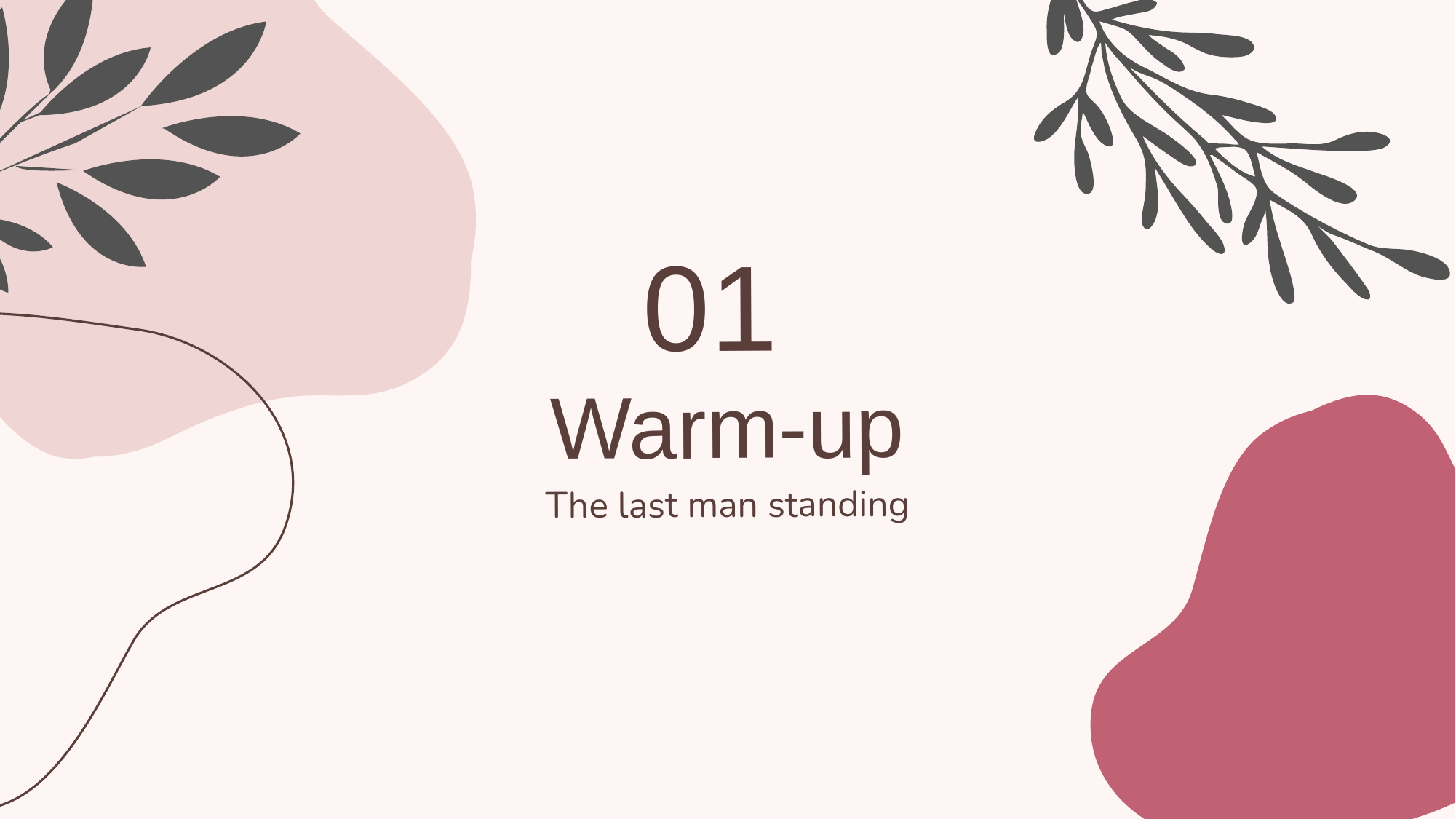

01
# Warm-up
The last man standing